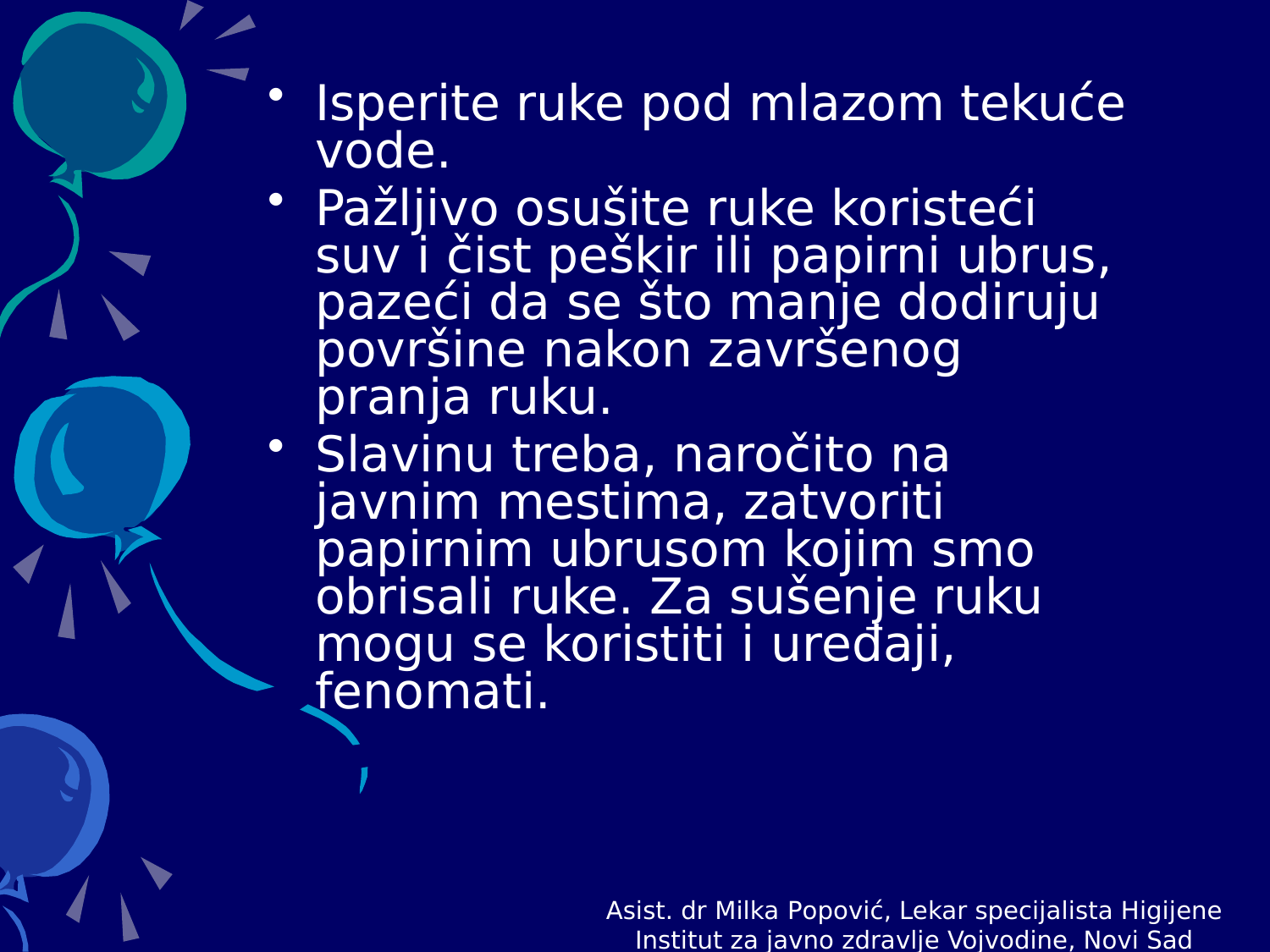

Isperite ruke pod mlazom tekuće vode.
Pažljivo osušite ruke koristeći suv i čist peškir ili papirni ubrus, pazeći da se što manje dodiruju površine nakon završenog pranja ruku.
Slavinu treba, naročito na javnim mestima, zatvoriti papirnim ubrusom kojim smo obrisali ruke. Za sušenje ruku mogu se koristiti i uređaji, fenomati.
Asist. dr Milka Popović, Lekar specijalista Higijene
Institut za javno zdravlje Vojvodine, Novi Sad